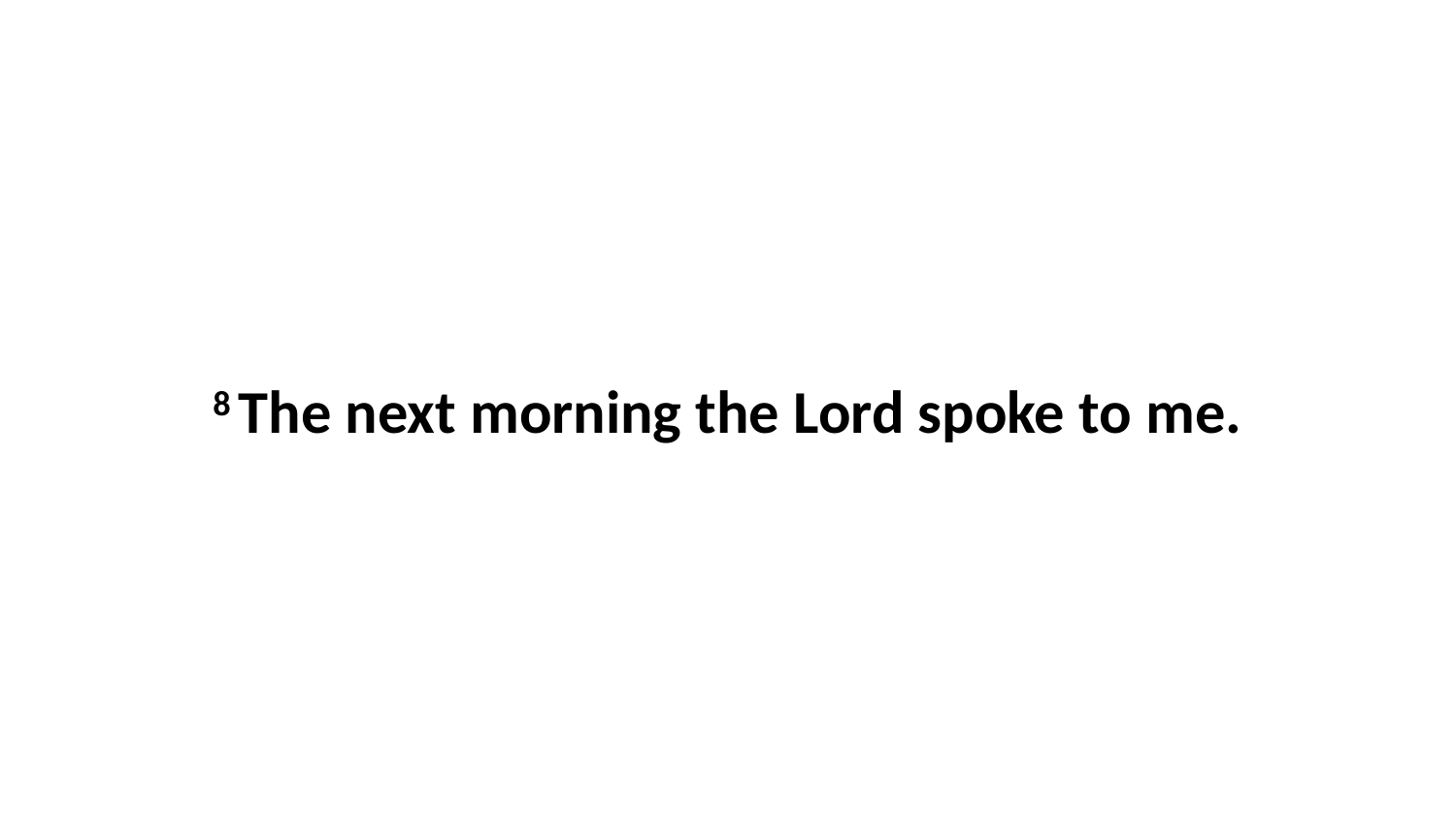

8 The next morning the Lord spoke to me.